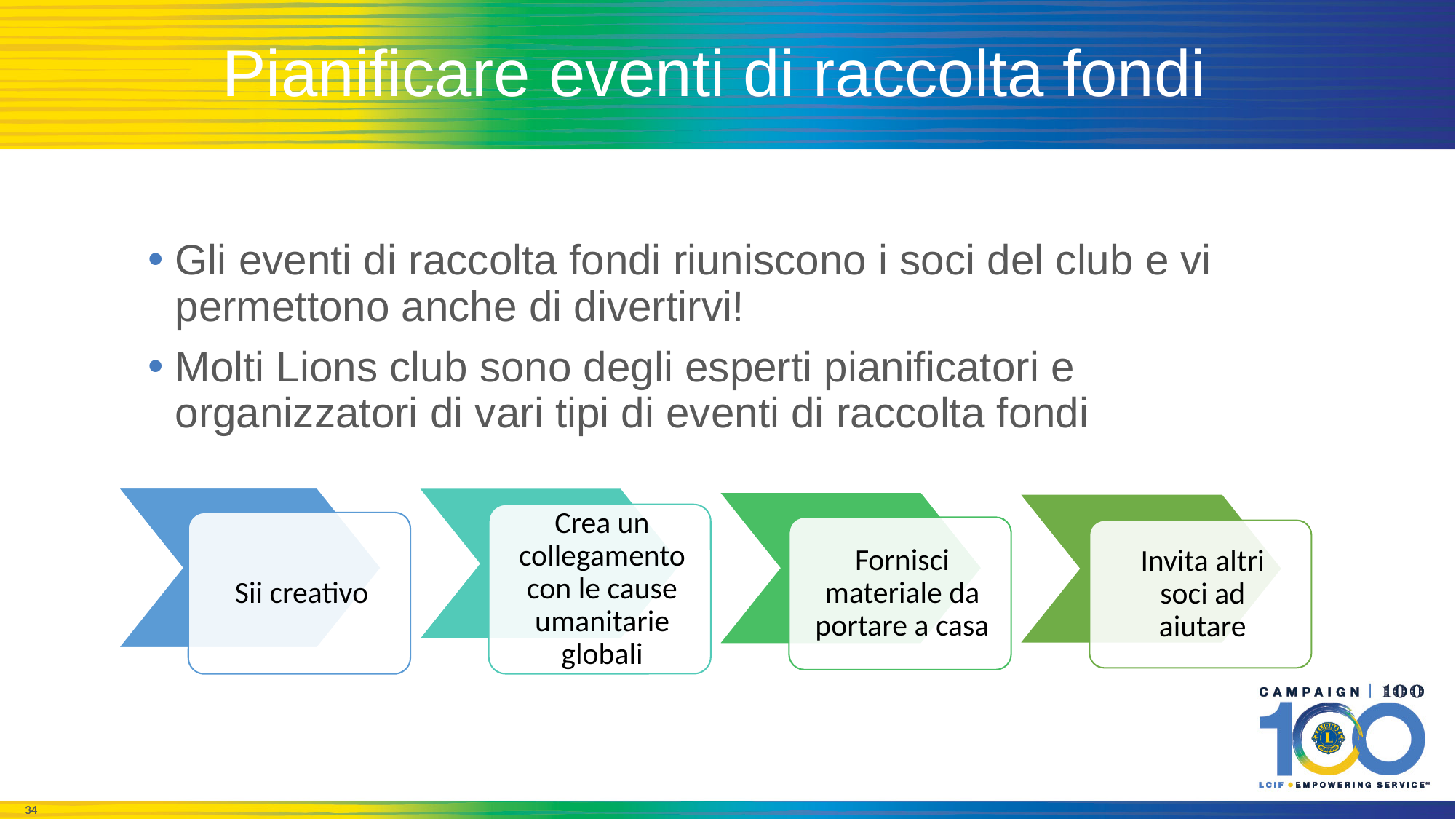

# Pianificare eventi di raccolta fondi
Gli eventi di raccolta fondi riuniscono i soci del club e vi permettono anche di divertirvi!
Molti Lions club sono degli esperti pianificatori e organizzatori di vari tipi di eventi di raccolta fondi

Sii creativo
Crea un collegamento con le cause umanitarie globali
Fornisci materiale da portare a casa
Invita altri soci ad aiutare